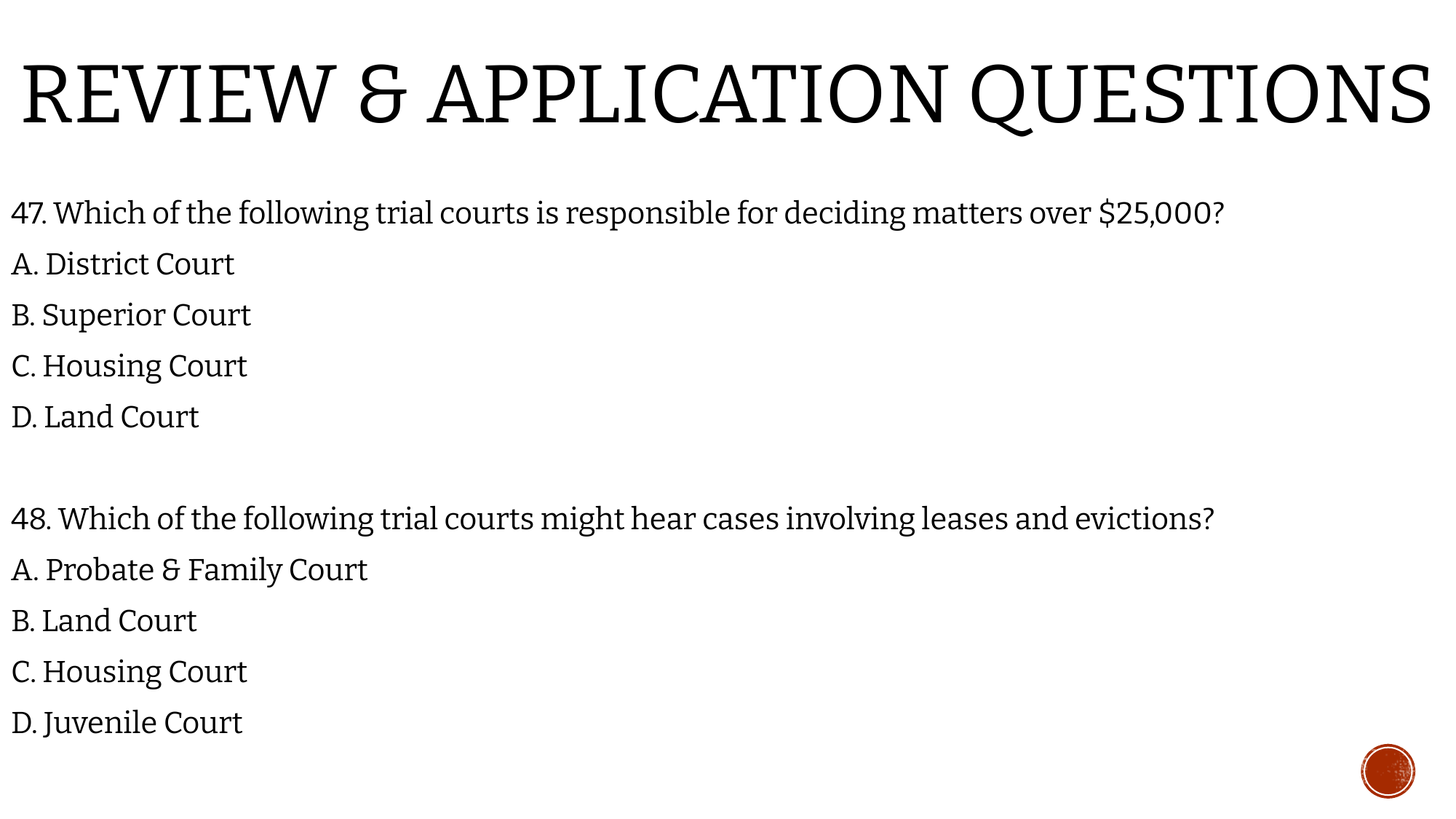

# Review & Application Questions
47. Which of the following trial courts is responsible for deciding matters over $25,000?
A. District Court
B. Superior Court
C. Housing Court
D. Land Court

48. Which of the following trial courts might hear cases involving leases and evictions?
A. Probate & Family Court
B. Land Court
C. Housing Court
D. Juvenile Court